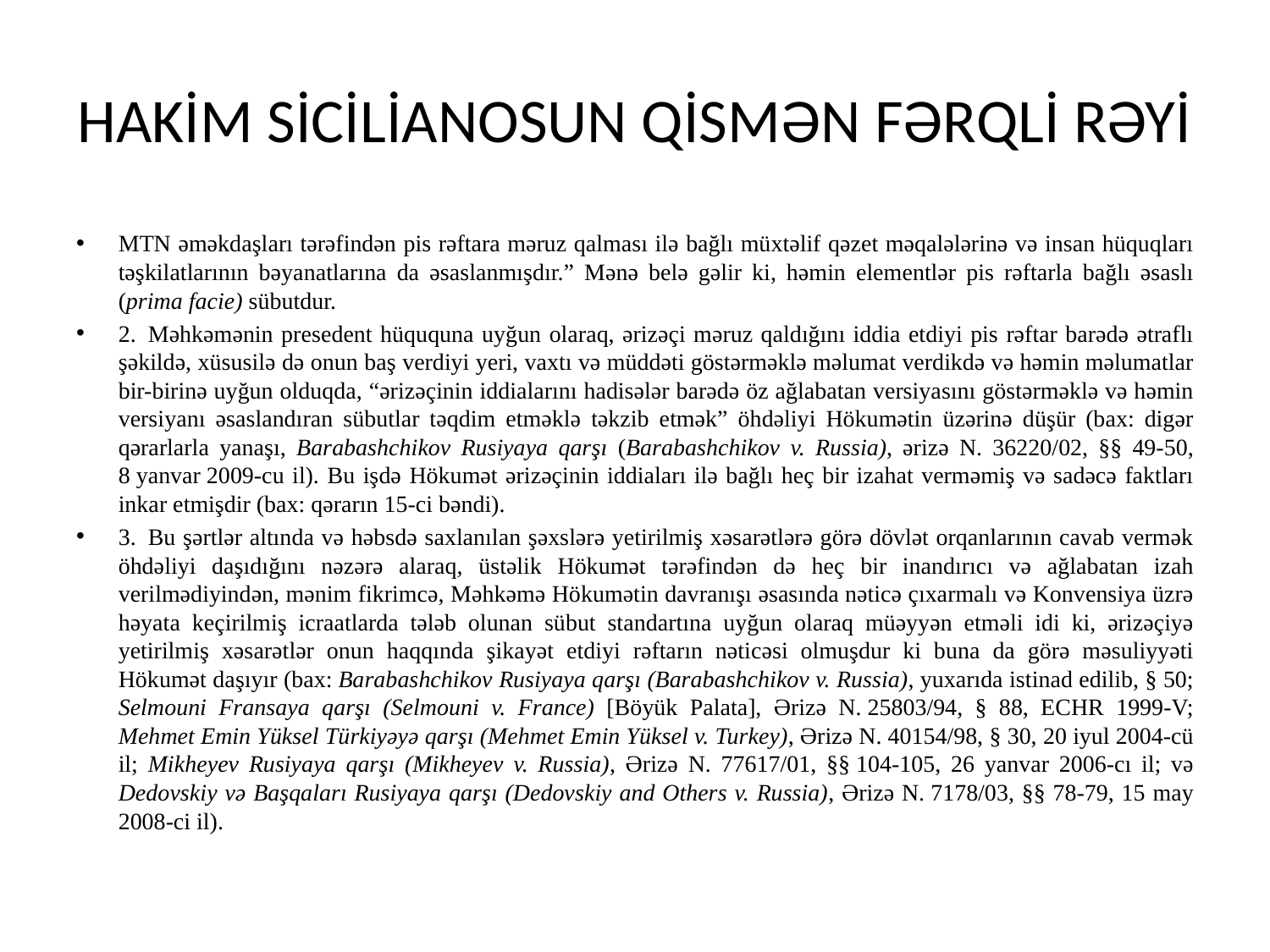

# HAKİM SİCİLİANOSUN QİSMƏN FƏRQLİ RƏYİ
MTN əməkdaşları tərəfindən pis rəftara məruz qalması ilə bağlı müxtəlif qəzet məqalələrinə və insan hüquqları təşkilatlarının bəyanatlarına da əsaslanmışdır.” Mənə belə gəlir ki, həmin elementlər pis rəftarla bağlı əsaslı (prima facie) sübutdur.
2.  Məhkəmənin presedent hüququna uyğun olaraq, ərizəçi məruz qaldığını iddia etdiyi pis rəftar barədə ətraflı şəkildə, xüsusilə də onun baş verdiyi yeri, vaxtı və müddəti göstərməklə məlumat verdikdə və həmin məlumatlar bir-birinə uyğun olduqda, “ərizəçinin iddialarını hadisələr barədə öz ağlabatan versiyasını göstərməklə və həmin versiyanı əsaslandıran sübutlar təqdim etməklə təkzib etmək” öhdəliyi Hökumətin üzərinə düşür (bax: digər qərarlarla yanaşı, Barabashchikov Rusiyaya qarşı (Barabashchikov v. Russia), ərizə N. 36220/02, §§ 49-50, 8 yanvar 2009-cu il). Bu işdə Hökumət ərizəçinin iddiaları ilə bağlı heç bir izahat verməmiş və sadəcə faktları inkar etmişdir (bax: qərarın 15-ci bəndi).
3.  Bu şərtlər altında və həbsdə saxlanılan şəxslərə yetirilmiş xəsarətlərə görə dövlət orqanlarının cavab vermək öhdəliyi daşıdığını nəzərə alaraq, üstəlik Hökumət tərəfindən də heç bir inandırıcı və ağlabatan izah verilmədiyindən, mənim fikrimcə, Məhkəmə Hökumətin davranışı əsasında nəticə çıxarmalı və Konvensiya üzrə həyata keçirilmiş icraatlarda tələb olunan sübut standartına uyğun olaraq müəyyən etməli idi ki, ərizəçiyə yetirilmiş xəsarətlər onun haqqında şikayət etdiyi rəftarın nəticəsi olmuşdur ki buna da görə məsuliyyəti Hökumət daşıyır (bax: Barabashchikov Rusiyaya qarşı (Barabashchikov v. Russia), yuxarıda istinad edilib, § 50; Selmouni Fransaya qarşı (Selmouni v. France) [Böyük Palata], Ərizə N. 25803/94, § 88, ECHR 1999‑V; Mehmet Emin Yüksel Türkiyəyə qarşı (Mehmet Emin Yüksel v. Turkey), Ərizə N. 40154/98, § 30, 20 iyul 2004-cü il; Mikheyev Rusiyaya qarşı (Mikheyev v. Russia), Ərizə N. 77617/01, §§ 104-105, 26 yanvar 2006-cı il; və Dedovskiy və Başqaları Rusiyaya qarşı (Dedovskiy and Others v. Russia), Ərizə N. 7178/03, §§ 78-79, 15 may 2008-ci il).